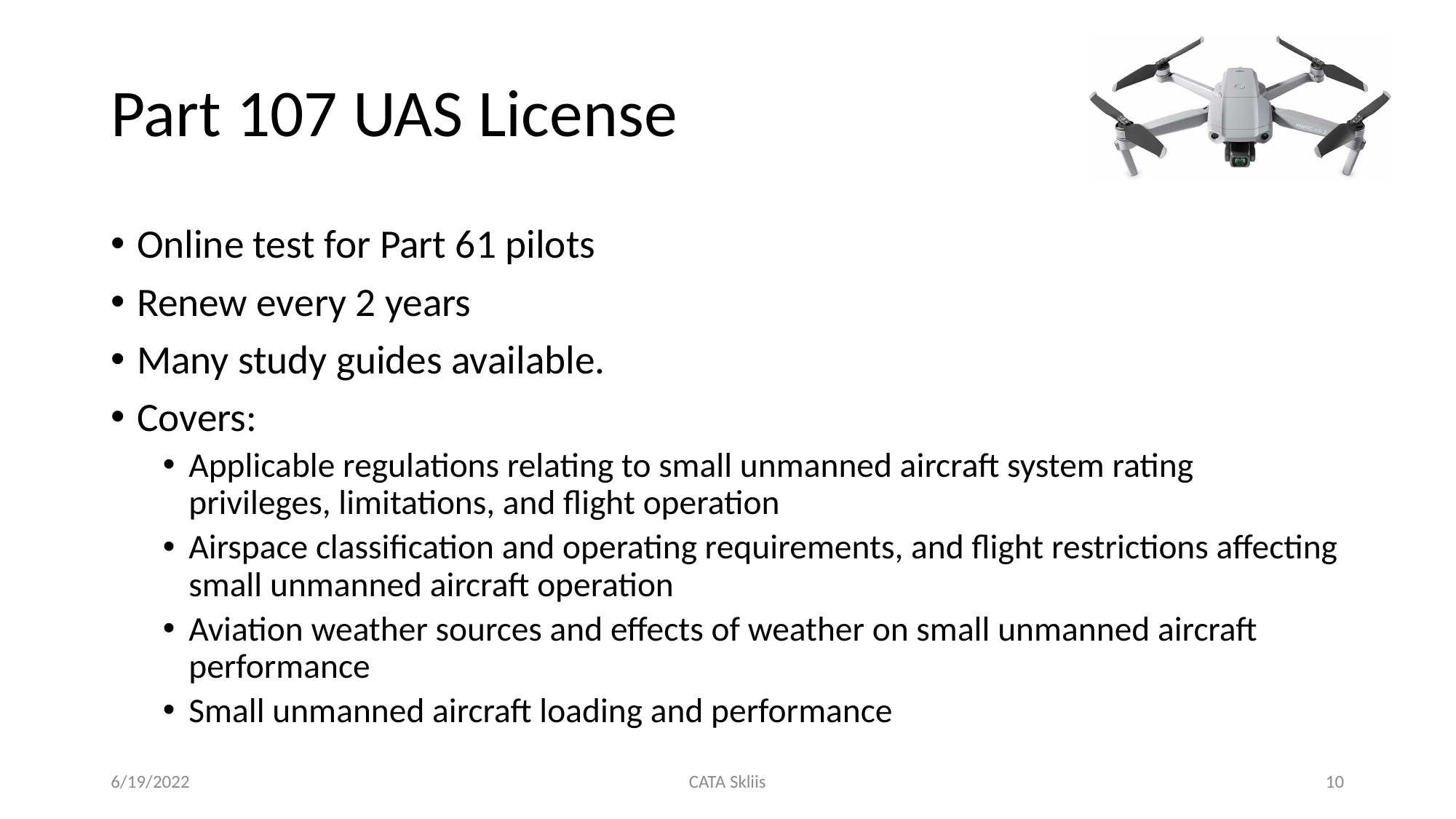

# Part 107 UAS License
Online test for Part 61 pilots
Renew every 2 years
Many study guides available.
Covers:
Applicable regulations relating to small unmanned aircraft system rating privileges, limitations, and flight operation
Airspace classification and operating requirements, and flight restrictions affecting small unmanned aircraft operation
Aviation weather sources and effects of weather on small unmanned aircraft performance
Small unmanned aircraft loading and performance
6/19/2022
CATA Skliis
10